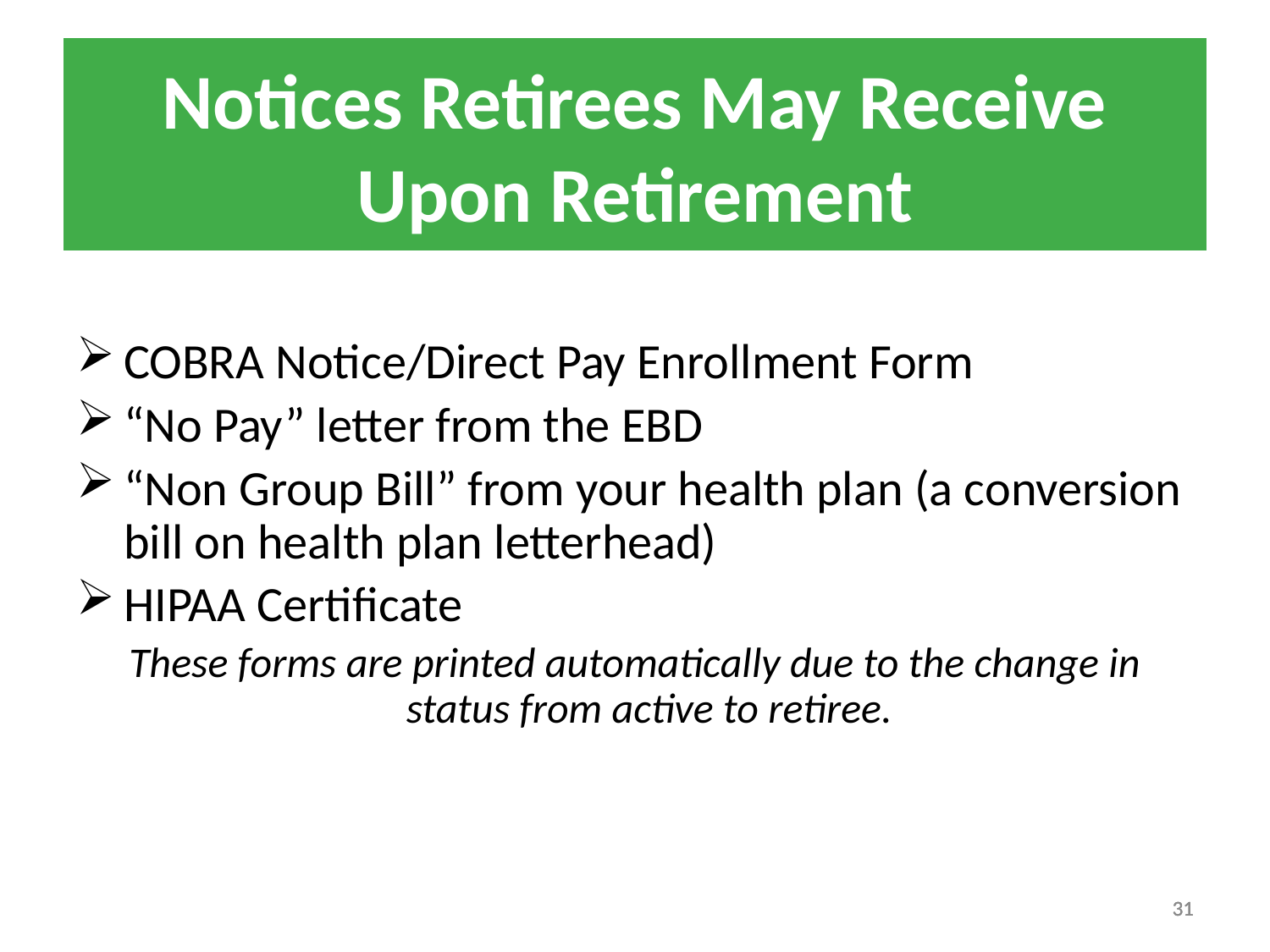

Notices Retirees May Receive Upon Retirement

COBRA Notice/Direct Pay Enrollment Form
“No Pay” letter from the EBD
“Non Group Bill” from your health plan (a conversion bill on health plan letterhead)
HIPAA Certificate
These forms are printed automatically due to the change in status from active to retiree.

31
31
31